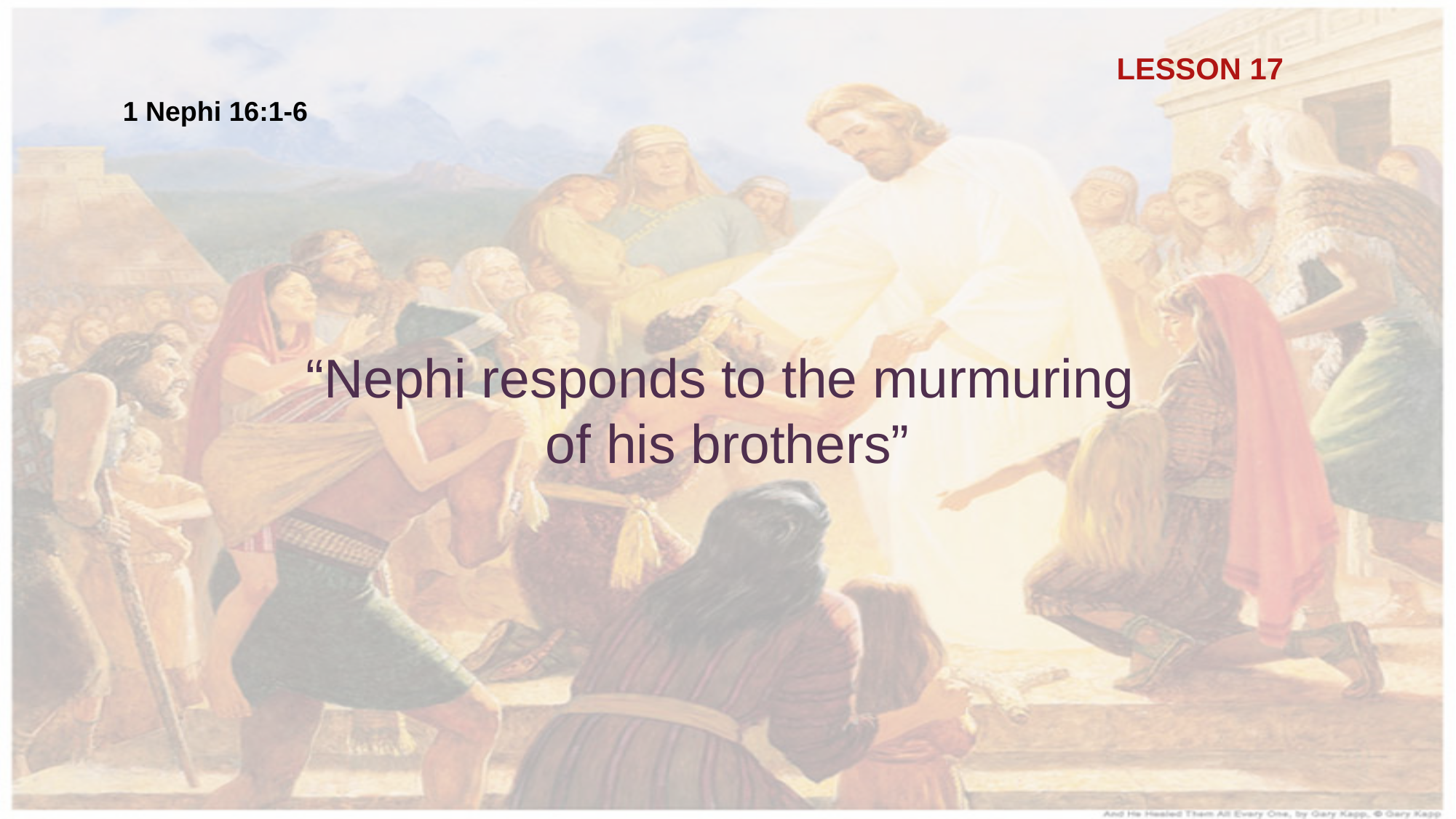

LESSON 17
1 Nephi 16:1-6
“Nephi responds to the murmuring
of his brothers”